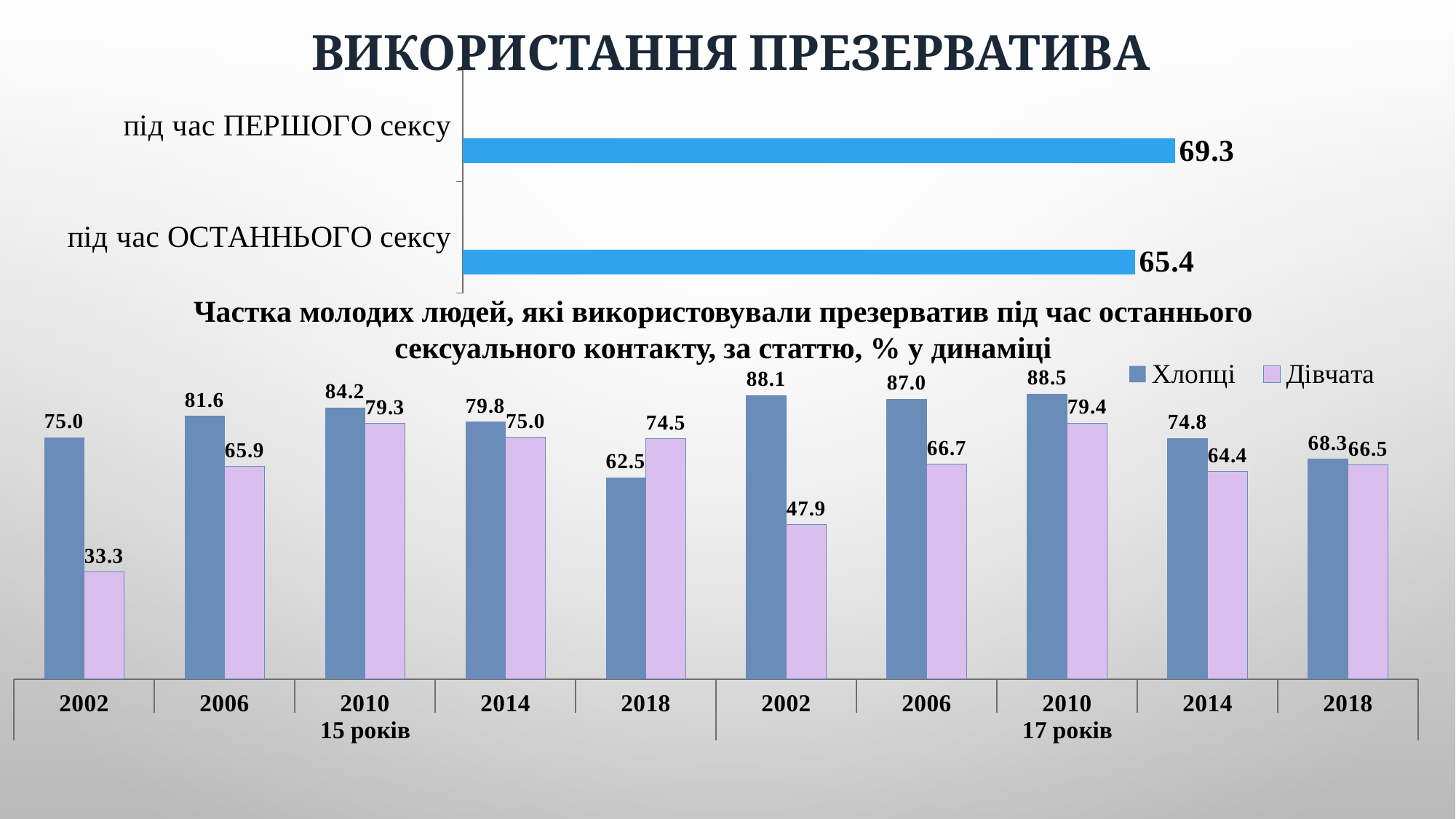

# ВикористАННЯ презервативА

### Chart

| Category | Так | Column1 | Column2 |
|---|---|---|---|
| під час ОСТАННЬОГО сексу | 65.4 | None | None |
| під час ПЕРШОГО сексу | 69.3 | None | None |
Частка молодих людей, які використовували презерватив під час останнього сексуального контакту, за статтю, % у динаміці

### Chart

| Category | Хлопці | Дівчата |
|---|---|---|
| 2002 | 75.0 | 33.3 |
| 2006 | 81.6 | 65.9 |
| 2010 | 84.2 | 79.3 |
| 2014 | 79.8 | 75.0 |
| 2018 | 62.5 | 74.5 |
| 2002 | 88.1 | 47.9 |
| 2006 | 87.0 | 66.7 |
| 2010 | 88.5 | 79.4 |
| 2014 | 74.8 | 64.4 |
| 2018 | 68.3 | 66.5 |